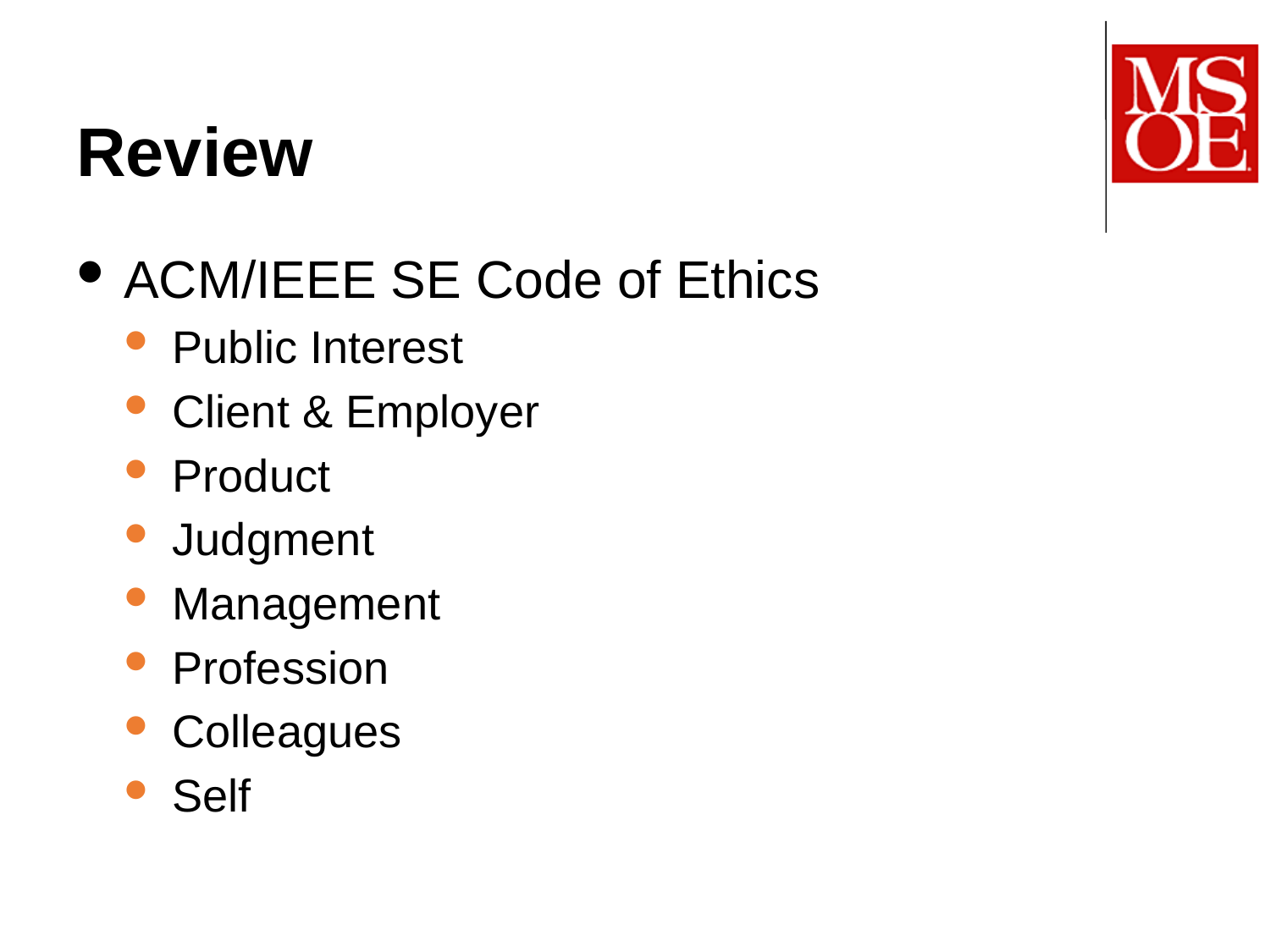

# Review
ACM/IEEE SE Code of Ethics
Public Interest
Client & Employer
Product
Judgment
Management
Profession
Colleagues
Self